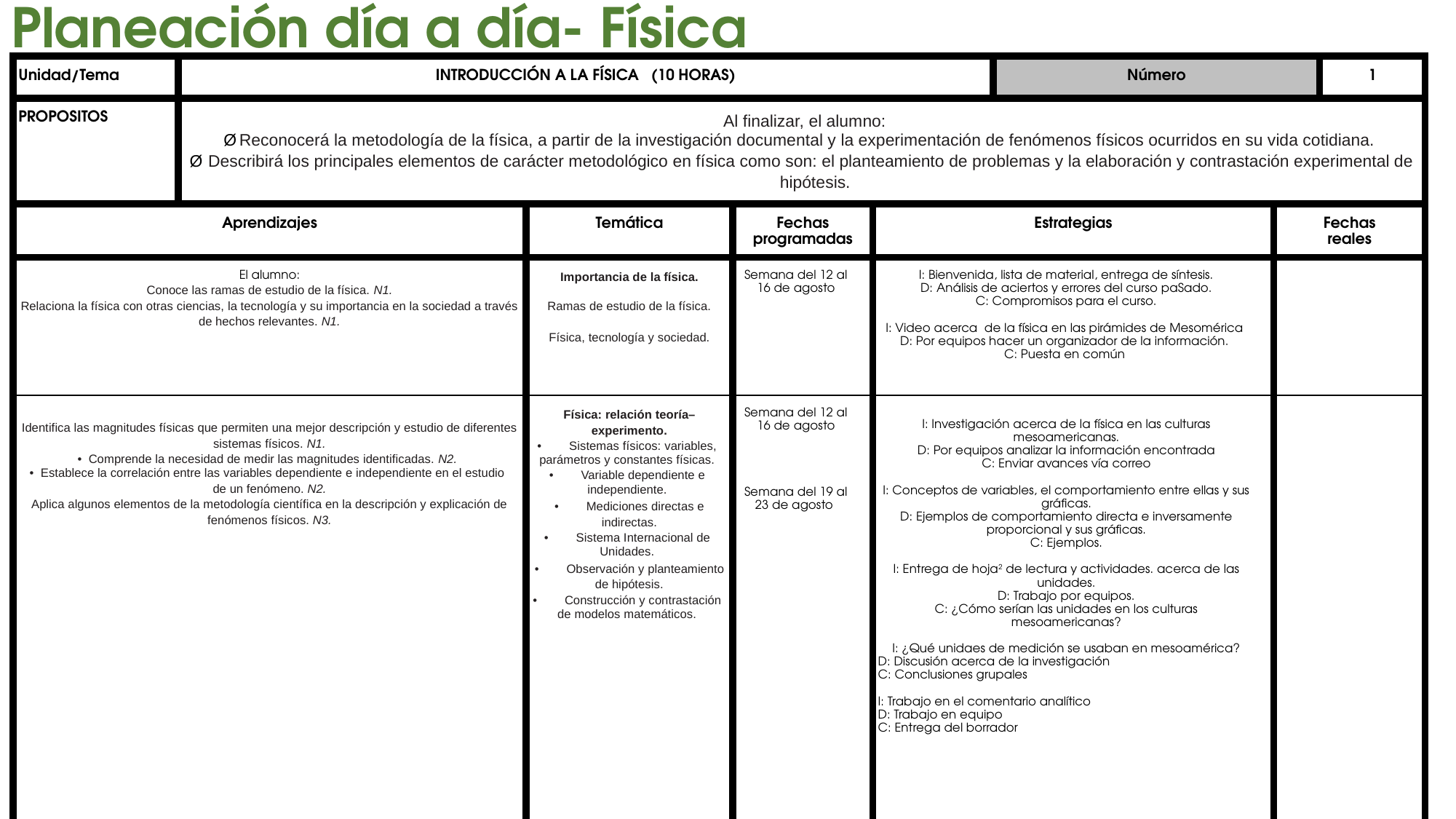

Planeación día a día- Física
| Unidad/Tema | INTRODUCCIÓN A LA FÍSICA (10 HORAS) |  |  |  | Número |  | 1 |
| --- | --- | --- | --- | --- | --- | --- | --- |
| PROPOSITOS | Al finalizar, el alumno: Ø Reconocerá la metodología de la física, a partir de la investigación documental y la experimentación de fenómenos físicos ocurridos en su vida cotidiana. Ø Describirá los principales elementos de carácter metodológico en física como son: el planteamiento de problemas y la elaboración y contrastación experimental de hipótesis. |  |  |  |  |  |  |
| Aprendizajes |  | Temática | Fechas programadas | Estrategias |  | Fechas reales |  |
| El alumno: Conoce las ramas de estudio de la física. N1. Relaciona la física con otras ciencias, la tecnología y su importancia en la sociedad a través de hechos relevantes. N1. |  | Importancia de la física. Ramas de estudio de la física. Física, tecnología y sociedad. | Semana del 12 al 16 de agosto | I: Bienvenida, lista de material, entrega de síntesis. D: Análisis de aciertos y errores del curso paSado. C: Compromisos para el curso. I: Video acerca de la física en las pirámides de Mesomérica D: Por equipos hacer un organizador de la información. C: Puesta en común |  |  |  |
| Identifica las magnitudes físicas que permiten una mejor descripción y estudio de diferentes sistemas físicos. N1. • Comprende la necesidad de medir las magnitudes identificadas. N2. • Establece la correlación entre las variables dependiente e independiente en el estudio de un fenómeno. N2. Aplica algunos elementos de la metodología científica en la descripción y explicación de fenómenos físicos. N3. |  | Física: relación teoría–experimento. • Sistemas físicos: variables, parámetros y constantes físicas. • Variable dependiente e independiente. • Mediciones directas e indirectas. • Sistema Internacional de Unidades. • Observación y planteamiento de hipótesis. • Construcción y contrastación de modelos matemáticos. | Semana del 12 al 16 de agosto Semana del 19 al 23 de agosto | I: Investigación acerca de la física en las culturas mesoamericanas. D: Por equipos analizar la información encontrada C: Enviar avances vía correo I: Conceptos de variables, el comportamiento entre ellas y sus gráficas. D: Ejemplos de comportamiento directa e inversamente proporcional y sus gráficas. C: Ejemplos. I: Entrega de hoja2 de lectura y actividades. acerca de las unidades. D: Trabajo por equipos. C: ¿Cómo serían las unidades en los culturas mesoamericanas? I: ¿Qué unidaes de medición se usaban en mesoamérica? D: Discusión acerca de la investigación C: Conclusiones grupales I: Trabajo en el comentario analítico D: Trabajo en equipo C: Entrega del borrador |  |  |  |